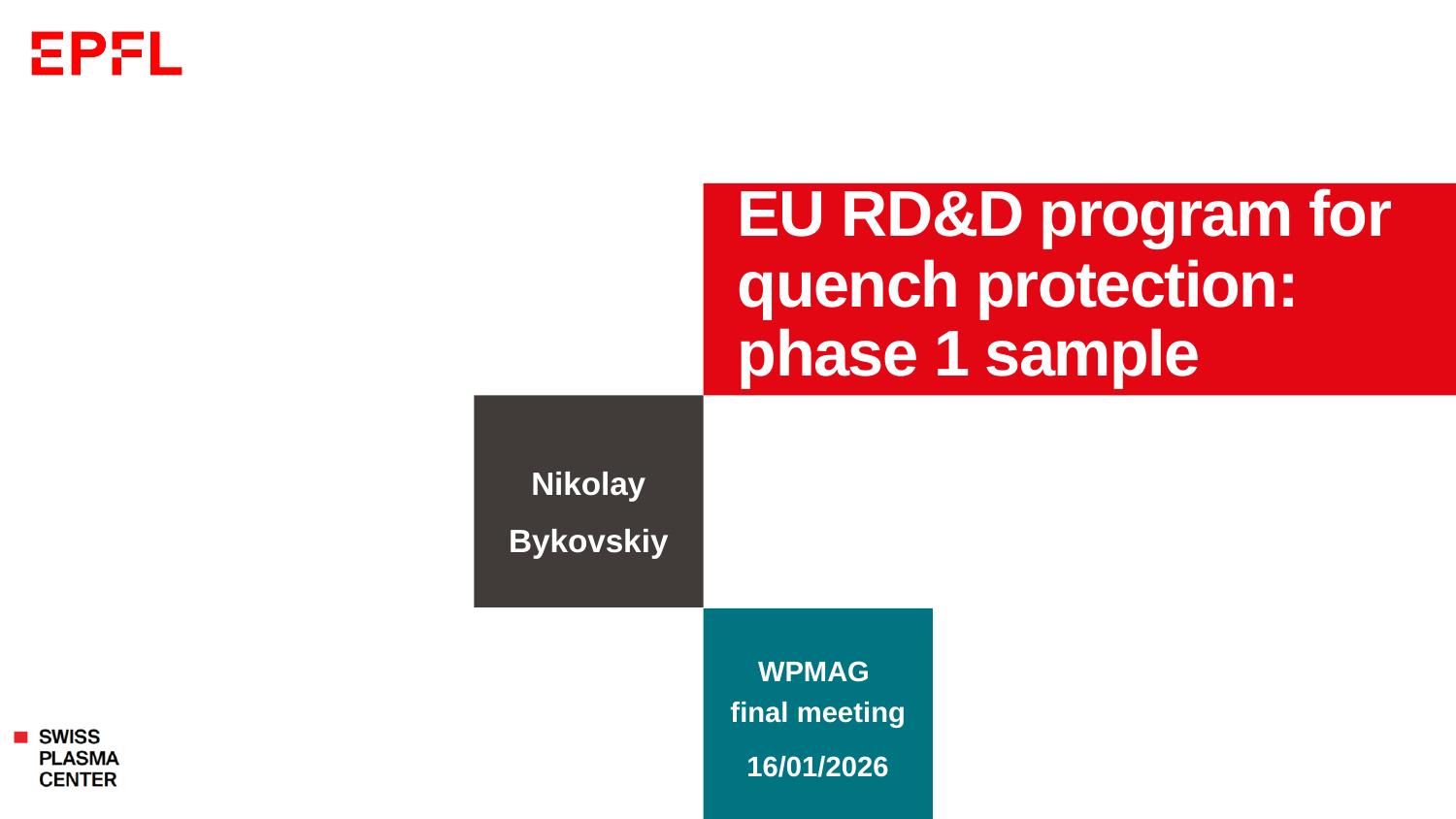

# EU RD&D program for quench protection: phase 1 sample
Nikolay Bykovskiy
WPMAG
final meeting
16/01/2026